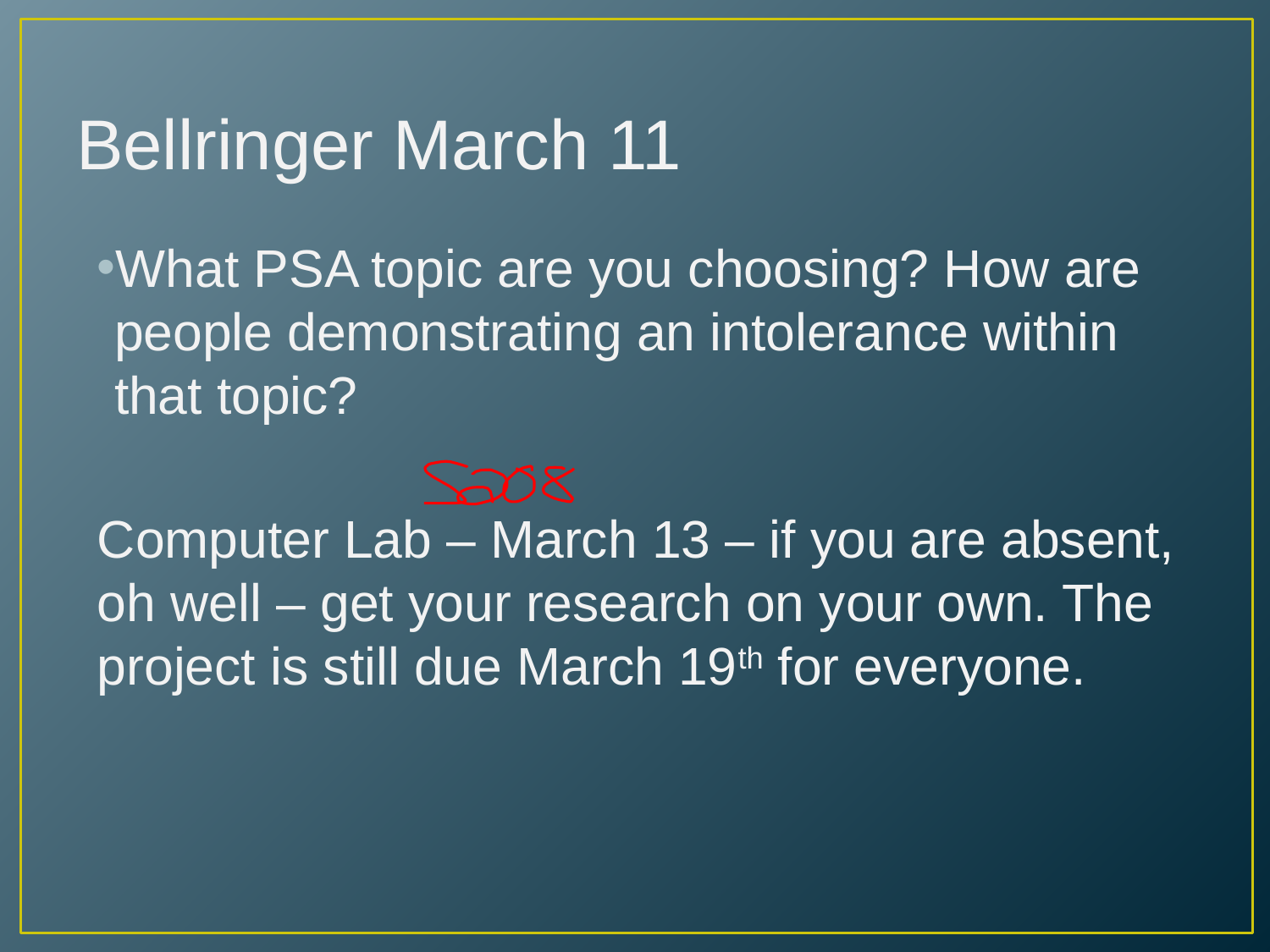

# Bellringer March 11
What PSA topic are you choosing? How are people demonstrating an intolerance within that topic?

Computer Lab – March 13 – if you are absent, oh well – get your research on your own. The project is still due March 19th for everyone.